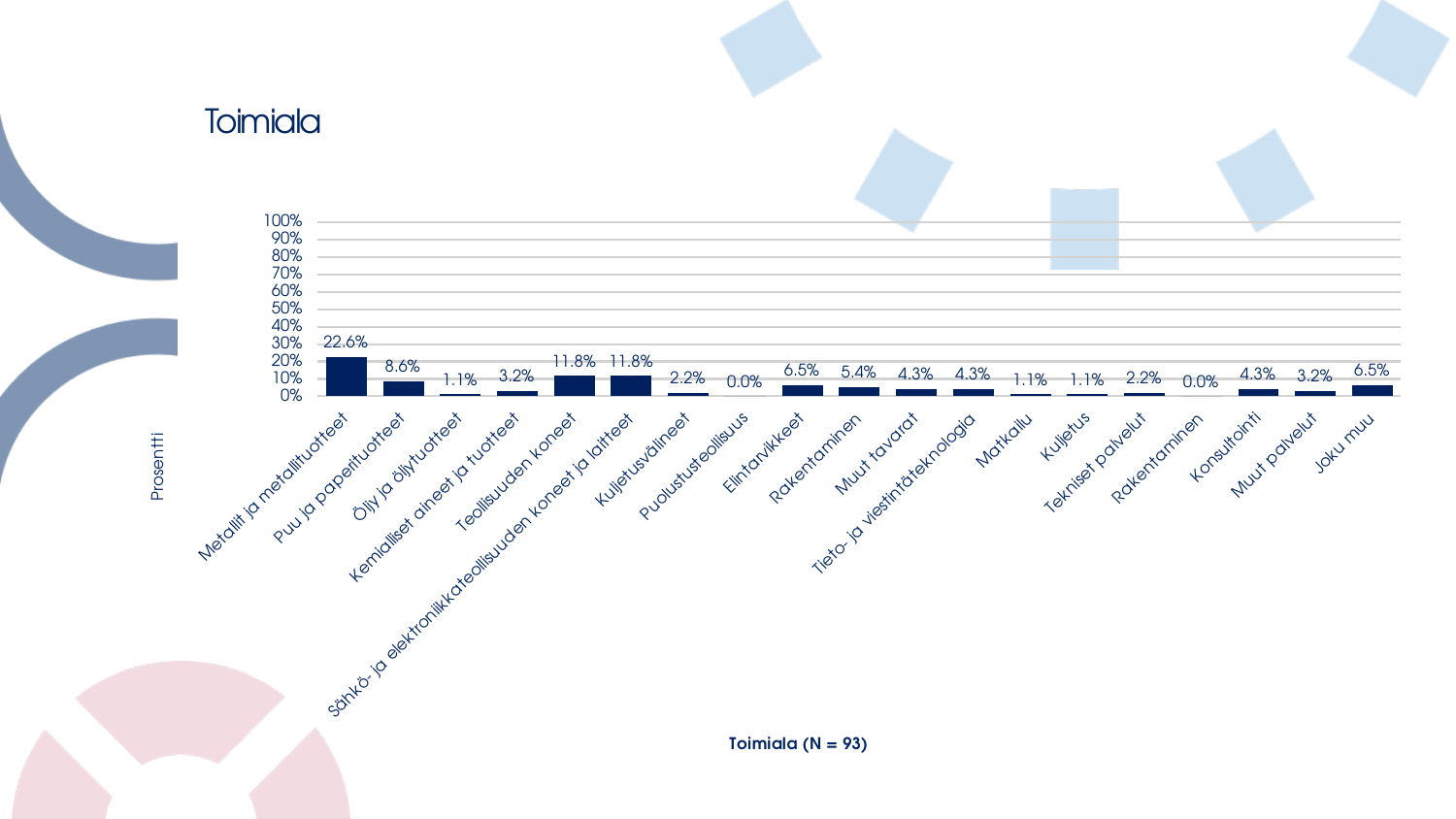

# Toimiala

### Chart

| Category | Toimiala (N = 93) |
|---|---|
| Metallit ja metallituotteet | 0.22580645161290322 |
| Puu ja paperituotteet | 0.08602150537634409 |
| Öljy ja öljytuotteet | 0.010752688172043012 |
| Kemialliset aineet ja tuotteet | 0.03225806451612903 |
| Teollisuuden koneet | 0.11827956989247312 |
| Sähkö- ja elektroniikkateollisuuden koneet ja laitteet | 0.11827956989247312 |
| Kuljetusvälineet | 0.021505376344086023 |
| Puolustusteollisuus | 0.0 |
| Elintarvikkeet | 0.06451612903225806 |
| Rakentaminen | 0.053763440860215055 |
| Muut tavarat | 0.043010752688172046 |
| Tieto- ja viestintäteknologia | 0.043010752688172046 |
| Matkailu | 0.010752688172043012 |
| Kuljetus | 0.010752688172043012 |
| Tekniset palvelut | 0.021505376344086023 |
| Rakentaminen | 0.0 |
| Konsultointi | 0.043010752688172046 |
| Muut palvelut | 0.03225806451612903 |
| Joku muu | 0.06451612903225806 |